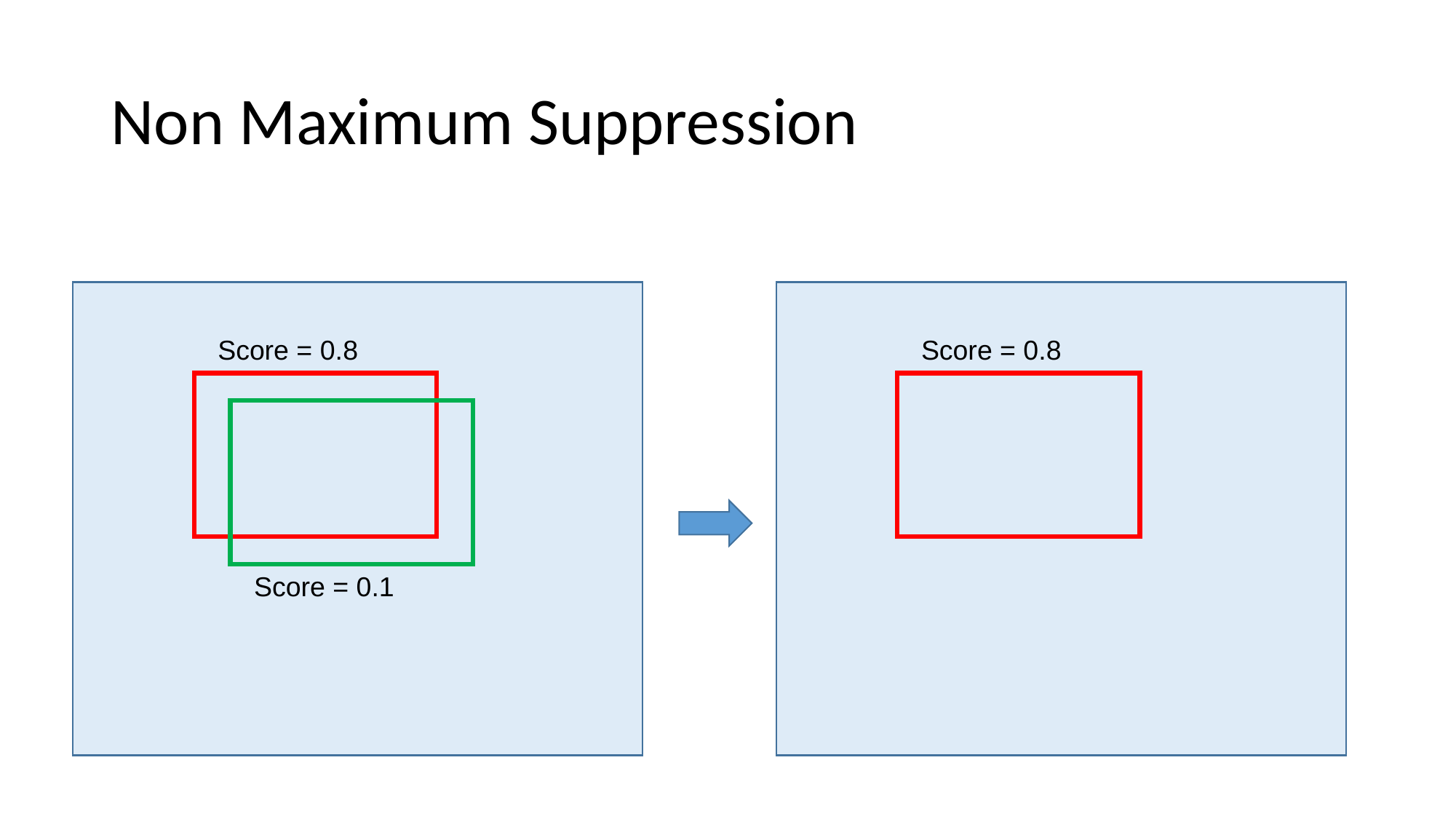

# Non Maximum Suppression

Score = 0.8
Score = 0.8

Score = 0.1